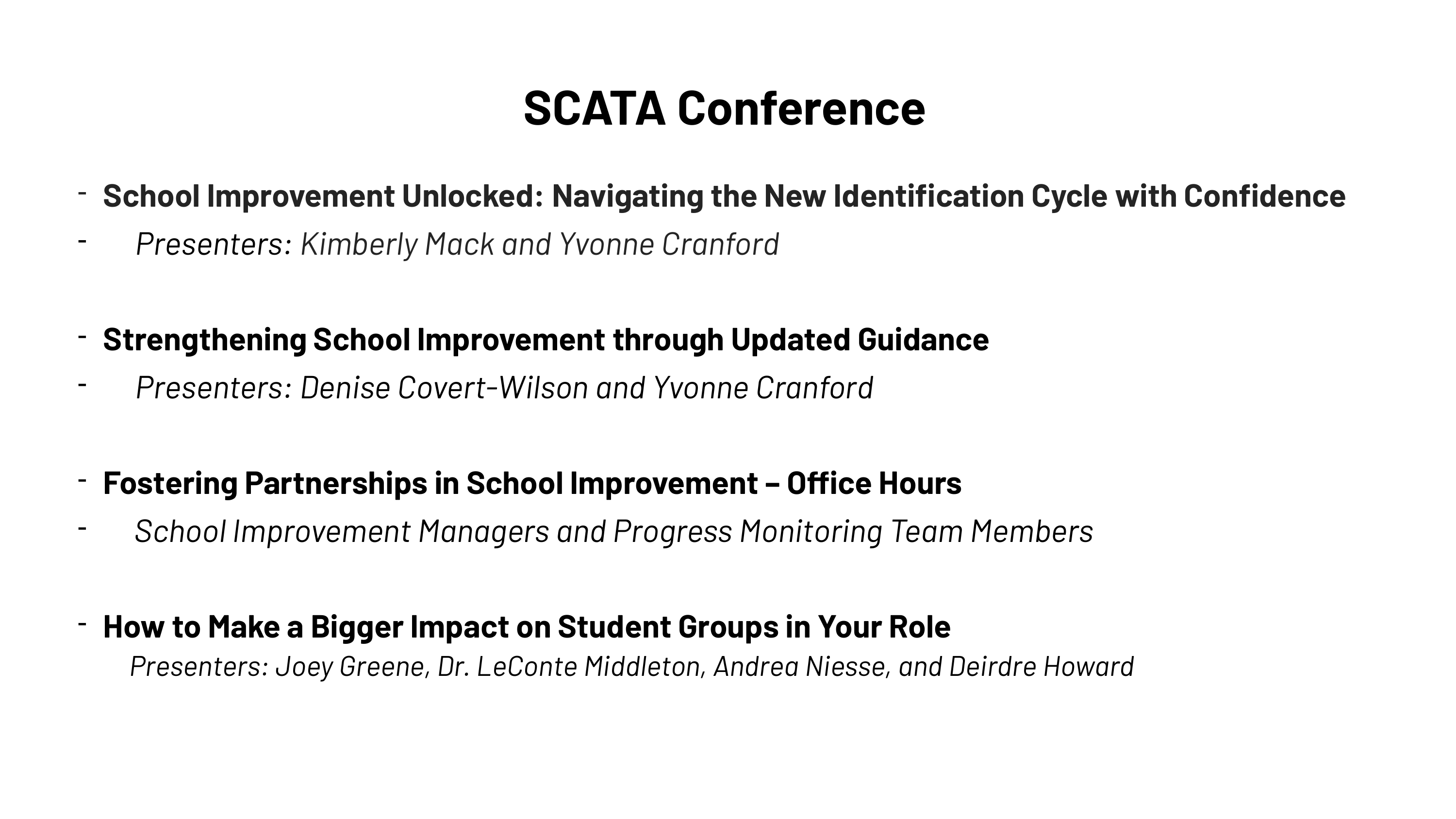

# SCATA Conference
School Improvement Unlocked: Navigating the New Identification Cycle with Confidence
 Presenters: Kimberly Mack and Yvonne Cranford

Strengthening School Improvement through Updated Guidance
 Presenters: Denise Covert-Wilson and Yvonne Cranford

Fostering Partnerships in School Improvement – Office Hours
     School Improvement Managers and Progress Monitoring Team Members

How to Make a Bigger Impact on Student Groups in Your Role
Presenters: Joey Greene, Dr. LeConte Middleton, Andrea Niesse, and Deirdre Howard